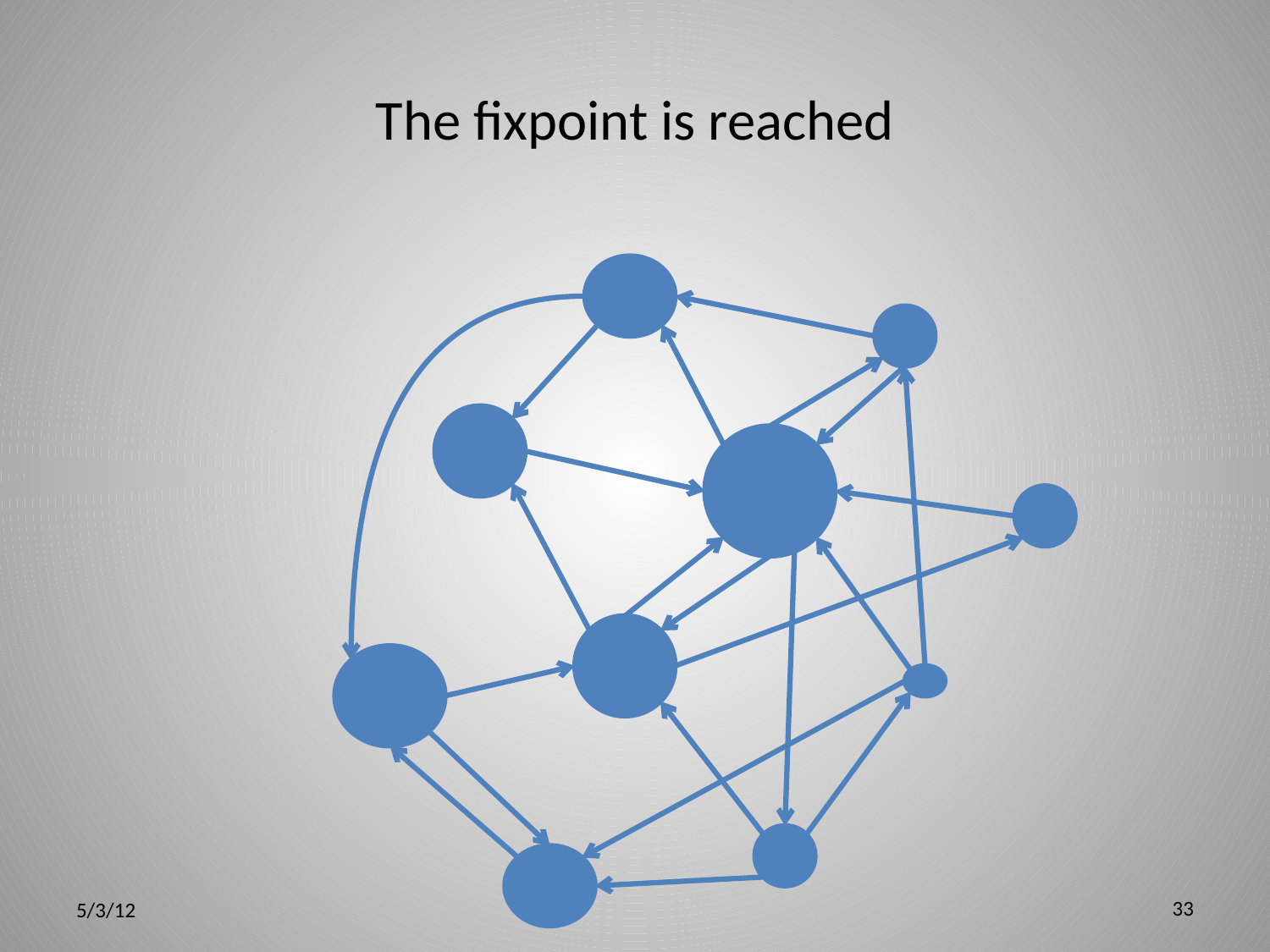

# The fixpoint is reached

33
5/3/12